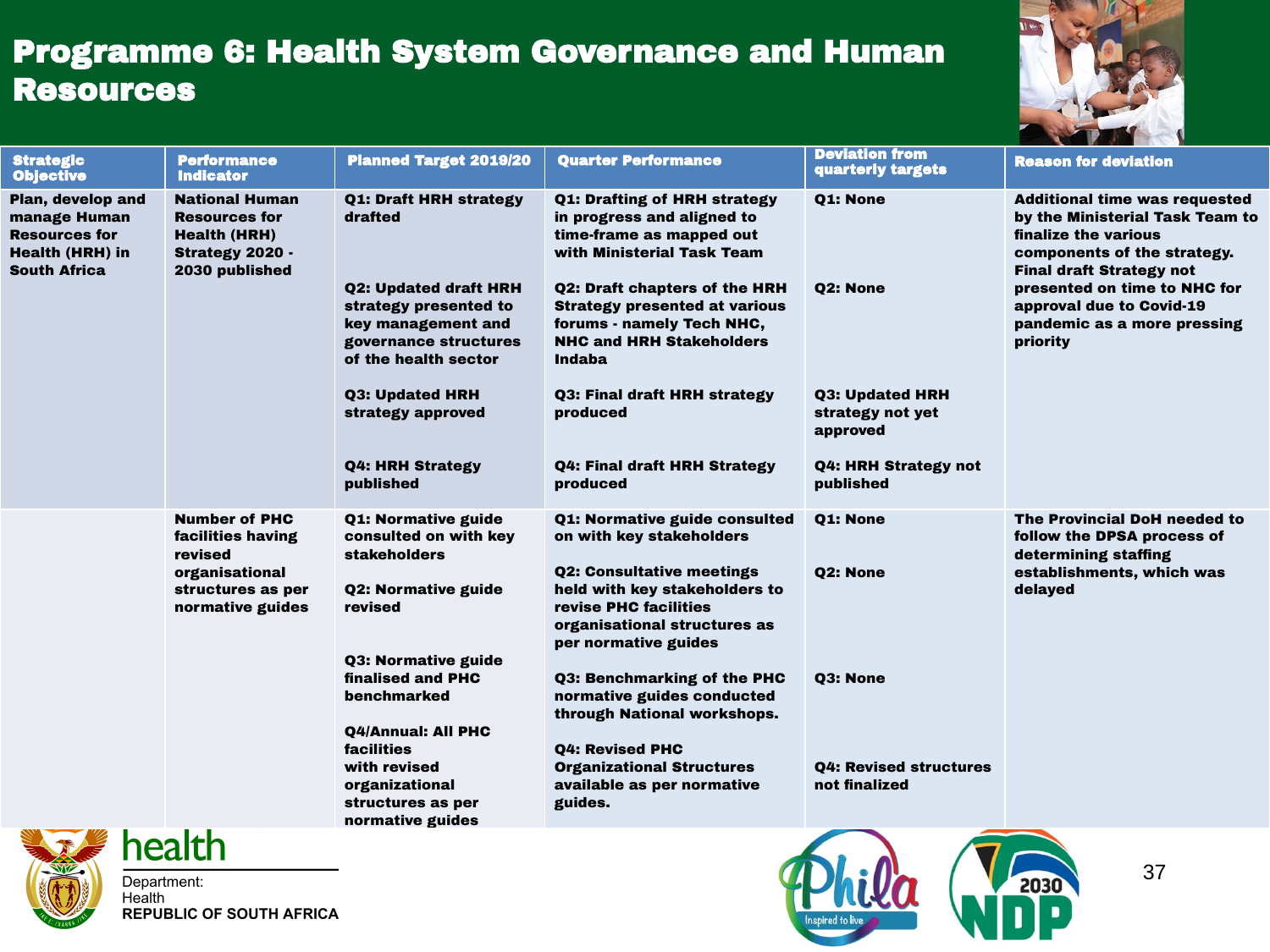

Programme 6: Health System Governance and Human Resources
| Strategic Objective | Performance Indicator | Planned Target 2019/20 | Quarter Performance | Deviation from quarterly targets | Reason for deviation |
| --- | --- | --- | --- | --- | --- |
| Plan, develop and manage Human Resources for Health (HRH) in South Africa | National Human Resources for Health (HRH) Strategy 2020 - 2030 published | Q1: Draft HRH strategy drafted Q2: Updated draft HRH strategy presented to key management and governance structures of the health sector Q3: Updated HRH strategy approved Q4: HRH Strategy published | Q1: Drafting of HRH strategy in progress and aligned to time-frame as mapped out with Ministerial Task Team Q2: Draft chapters of the HRH Strategy presented at various forums - namely Tech NHC, NHC and HRH Stakeholders Indaba Q3: Final draft HRH strategy produced Q4: Final draft HRH Strategy produced | Q1: None Q2: None Q3: Updated HRH strategy not yet approved Q4: HRH Strategy not published | Additional time was requested by the Ministerial Task Team to finalize the various components of the strategy. Final draft Strategy not presented on time to NHC for approval due to Covid-19 pandemic as a more pressing priority |
|  | Number of PHC facilities having revised organisational structures as per normative guides | Q1: Normative guide consulted on with key stakeholders Q2: Normative guide revised Q3: Normative guide finalised and PHC benchmarked Q4/Annual: All PHC facilities with revised organizational structures as per normative guides | Q1: Normative guide consulted on with key stakeholders Q2: Consultative meetings held with key stakeholders to revise PHC facilities organisational structures as per normative guides Q3: Benchmarking of the PHC normative guides conducted through National workshops. Q4: Revised PHC Organizational Structures available as per normative guides. | Q1: None Q2: None Q3: None Q4: Revised structures not finalized | The Provincial DoH needed to follow the DPSA process of determining staffing establishments, which was delayed |
37